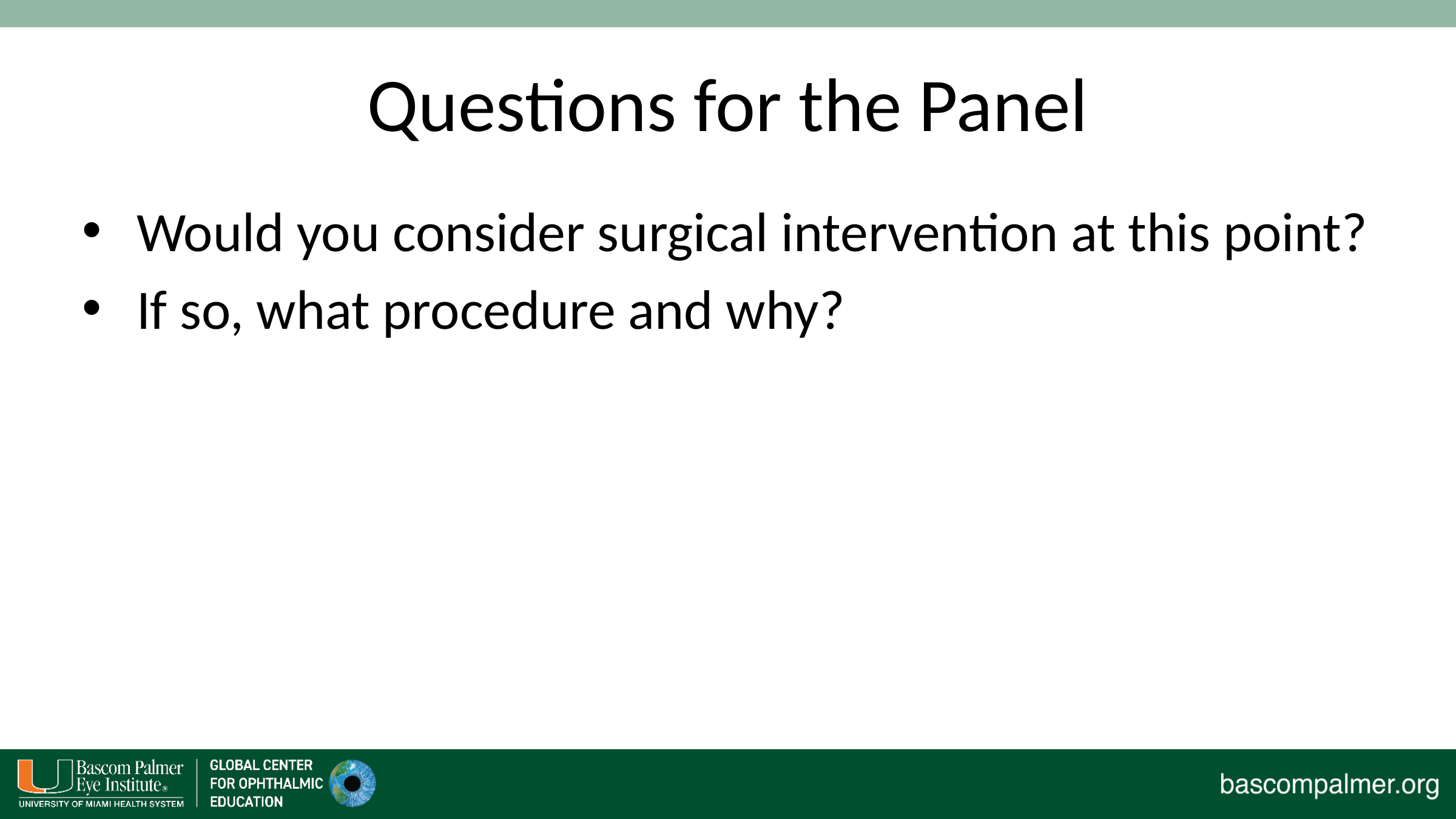

# Questions for the Panel
Would you consider surgical intervention at this point?
If so, what procedure and why?